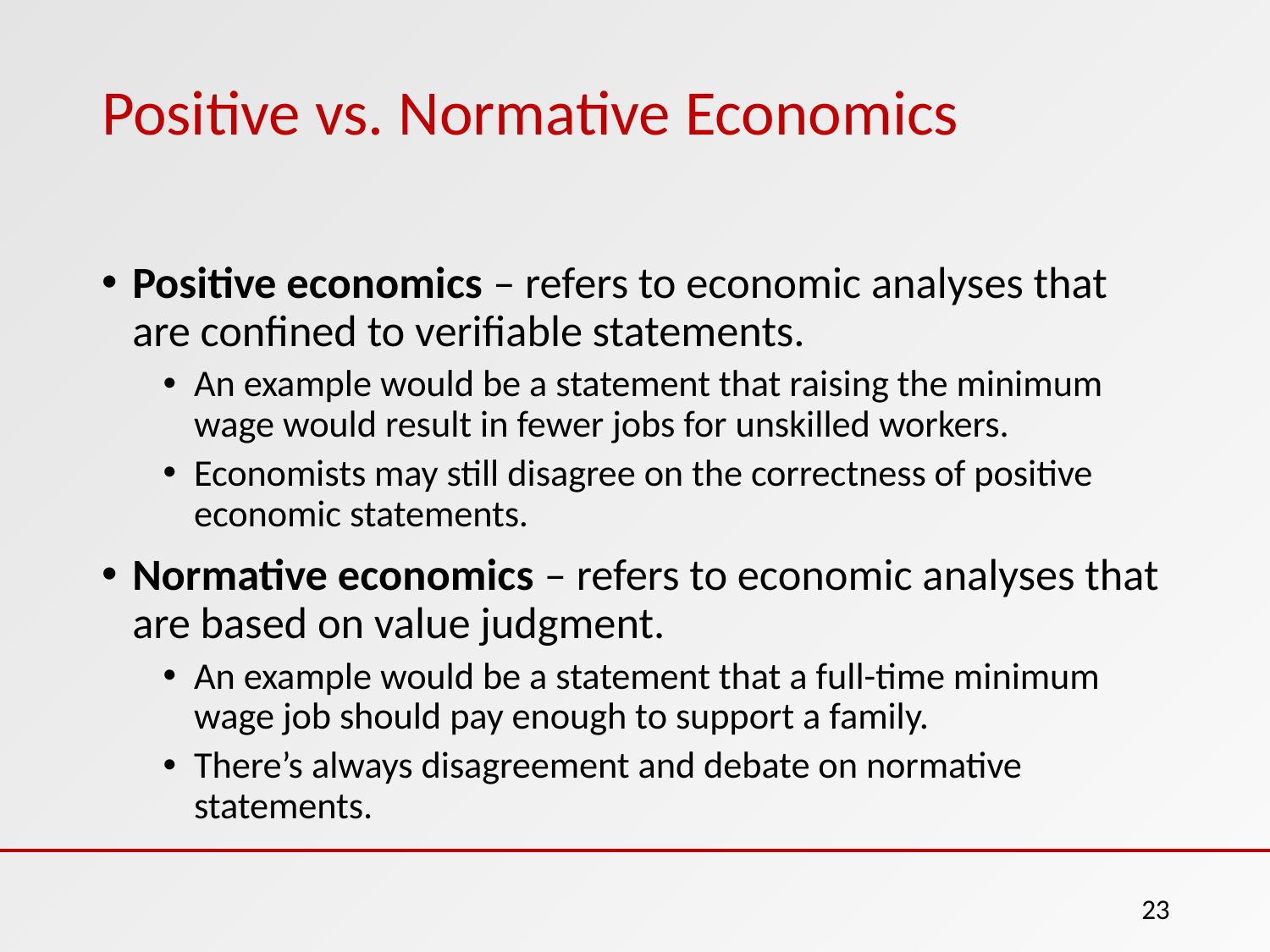

# Positive vs. Normative Economics
Positive economics – refers to economic analyses that are confined to verifiable statements.
An example would be a statement that raising the minimum wage would result in fewer jobs for unskilled workers.
Economists may still disagree on the correctness of positive economic statements.
Normative economics – refers to economic analyses that are based on value judgment.
An example would be a statement that a full-time minimum wage job should pay enough to support a family.
There’s always disagreement and debate on normative statements.

23